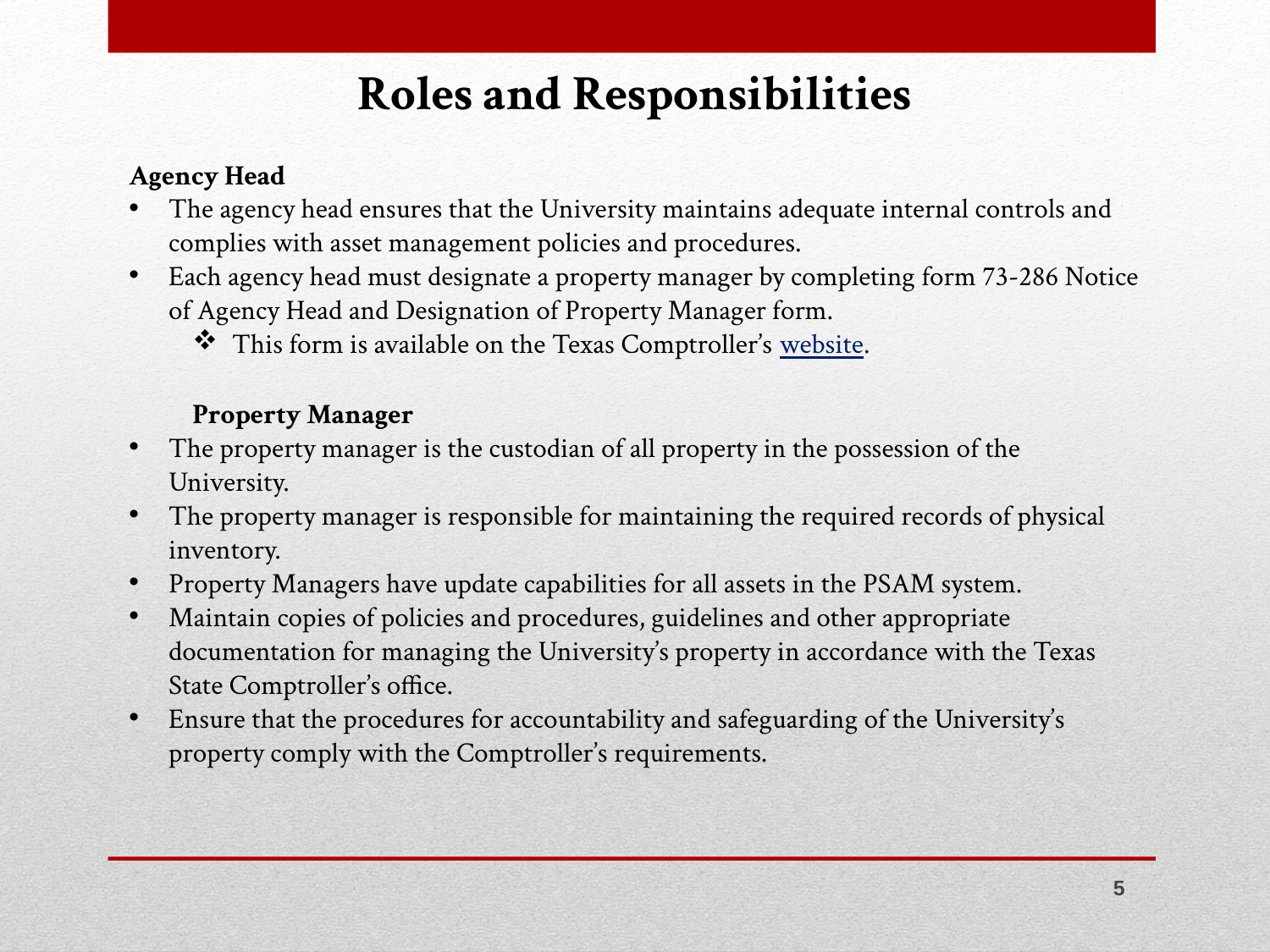

Roles and Responsibilities
#

Agency Head
The agency head ensures that the University maintains adequate internal controls and complies with asset management policies and procedures.
Each agency head must designate a property manager by completing form 73-286 Notice of Agency Head and Designation of Property Manager form.
This form is available on the Texas Comptroller’s website.

Property Manager
The property manager is the custodian of all property in the possession of the University.
The property manager is responsible for maintaining the required records of physical inventory.
Property Managers have update capabilities for all assets in the PSAM system.
Maintain copies of policies and procedures, guidelines and other appropriate documentation for managing the University’s property in accordance with the Texas State Comptroller’s office.
Ensure that the procedures for accountability and safeguarding of the University’s property comply with the Comptroller’s requirements.

5